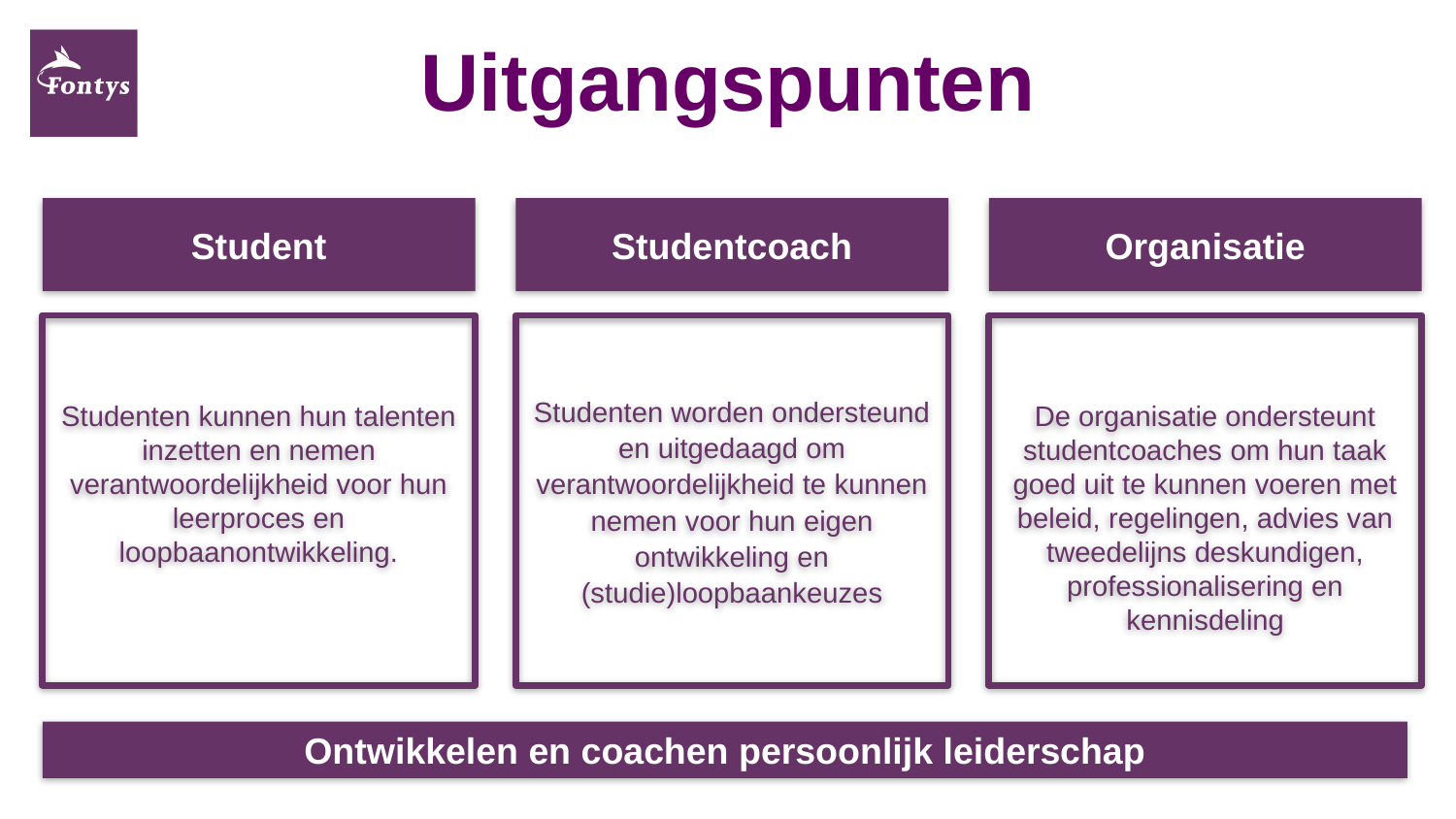

Uitgangspunten
Student
Studentcoach
Organisatie
Studenten kunnen hun talenten inzetten en nemen verantwoordelijkheid voor hun leerproces en loopbaanontwikkeling.

Studenten worden ondersteund en uitgedaagd om verantwoordelijkheid te kunnen nemen voor hun eigen ontwikkeling en (studie)loopbaankeuzes

De organisatie ondersteunt studentcoaches om hun taak goed uit te kunnen voeren met beleid, regelingen, advies van tweedelijns deskundigen, professionalisering en kennisdeling

Ontwikkelen en coachen persoonlijk leiderschap